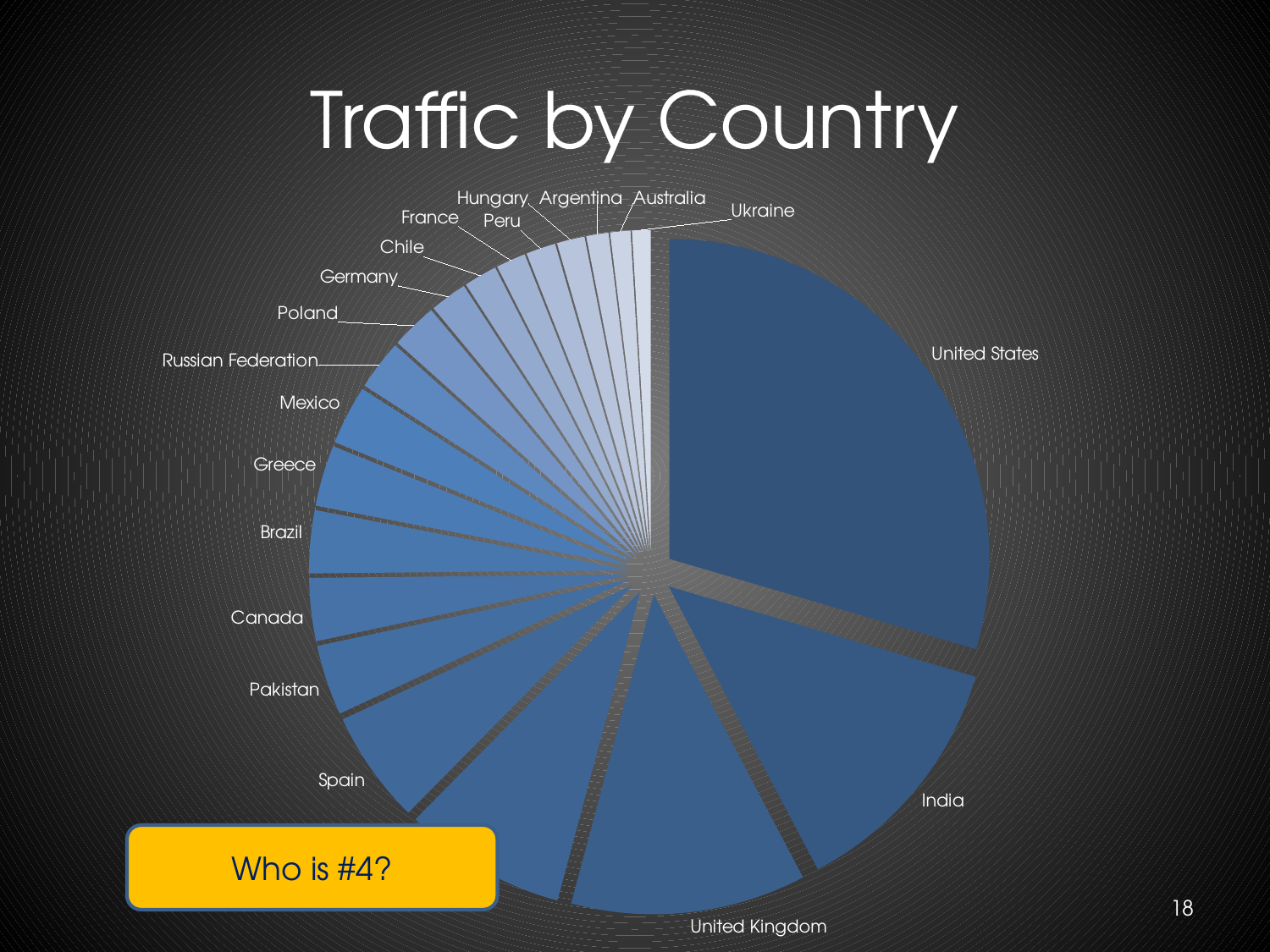

# Traffic by Country

### Chart

| Category |  |
|---|---|
| United States | 31.6 |
| India | 13.6 |
| United Kingdom | 12.7 |
| Colombia | 8.8 |
| Spain | 6.1 |
| Pakistan | 3.8 |
| Canada | 3.4 |
| Brazil | 3.4 |
| Greece | 3.3 |
| Mexico | 3.2 |
| Russian Federation | 2.7 |
| Poland | 2.5 |
| Germany | 2.0 |
| Chile | 1.8 |
| France | 1.6 |
| Peru | 1.6 |
| Hungary | 1.5 |
| Argentina | 1.2 |
| Australia | 1.1 |
| Ukraine | 1.0 |
Who is #4?
18